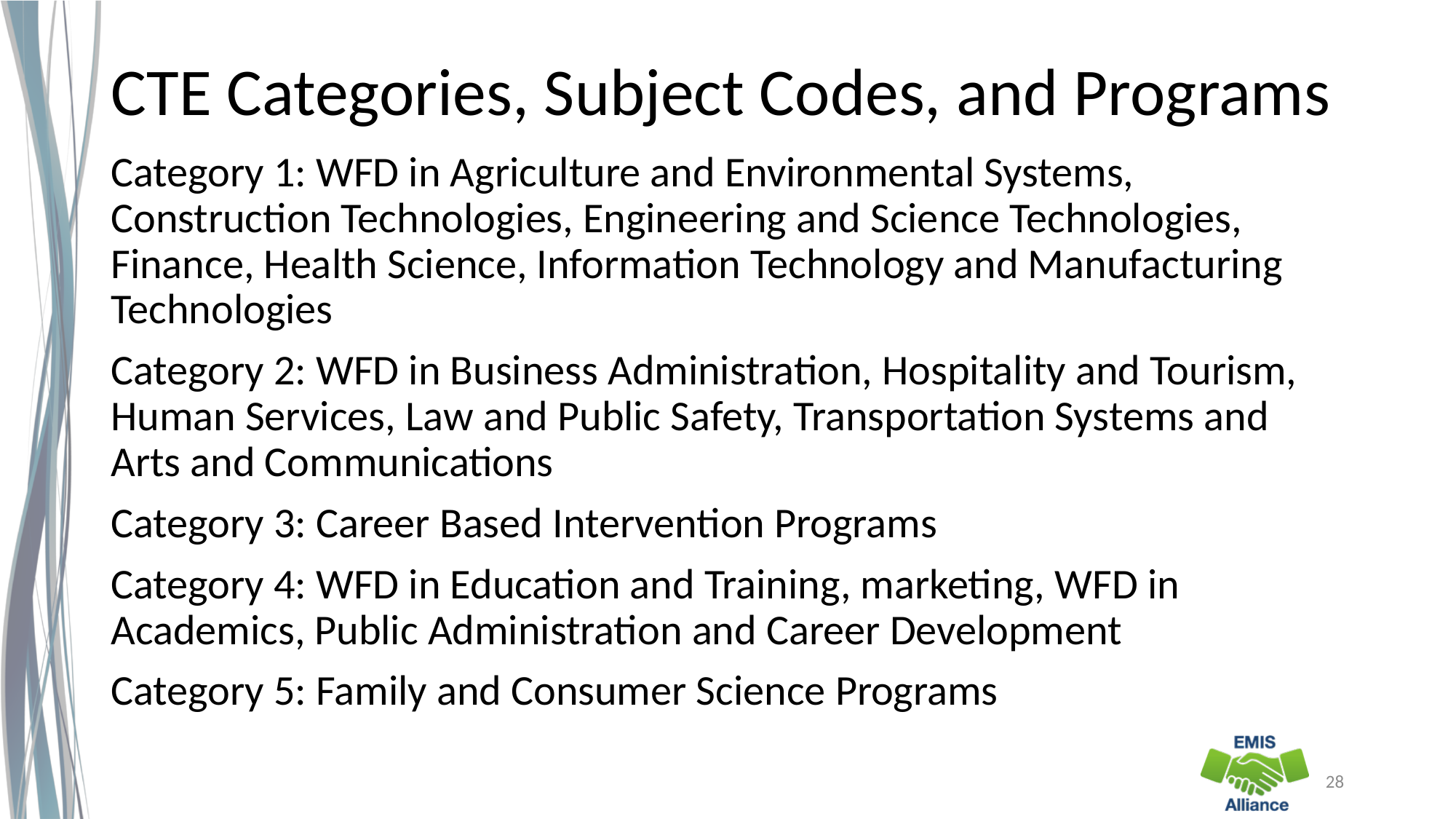

# CTE Categories, Subject Codes, and Programs
Category 1: WFD in Agriculture and Environmental Systems, Construction Technologies, Engineering and Science Technologies, Finance, Health Science, Information Technology and Manufacturing Technologies
Category 2: WFD in Business Administration, Hospitality and Tourism, Human Services, Law and Public Safety, Transportation Systems and Arts and Communications
Category 3: Career Based Intervention Programs
Category 4: WFD in Education and Training, marketing, WFD in Academics, Public Administration and Career Development
Category 5: Family and Consumer Science Programs

28